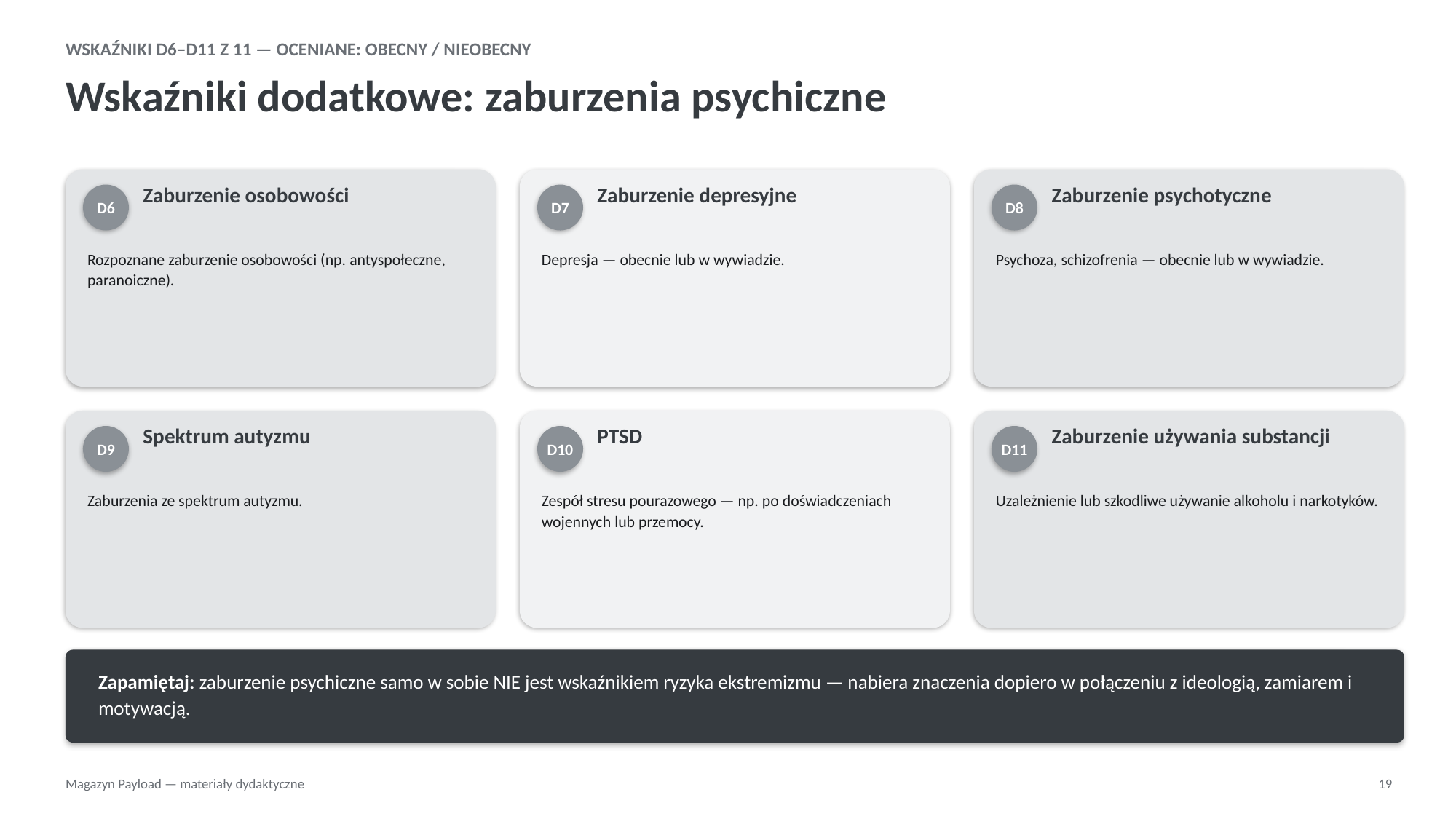

WSKAŹNIKI D6–D11 Z 11 — OCENIANE: OBECNY / NIEOBECNY
Wskaźniki dodatkowe: zaburzenia psychiczne

Zaburzenie osobowości
Zaburzenie depresyjne
Zaburzenie psychotyczne
D6
D7
D8
Rozpoznane zaburzenie osobowości (np. antyspołeczne, paranoiczne).
Depresja — obecnie lub w wywiadzie.
Psychoza, schizofrenia — obecnie lub w wywiadzie.

Spektrum autyzmu
PTSD
Zaburzenie używania substancji
D9
D10
D11
Zaburzenia ze spektrum autyzmu.
Zespół stresu pourazowego — np. po doświadczeniach wojennych lub przemocy.
Uzależnienie lub szkodliwe używanie alkoholu i narkotyków.

Zapamiętaj: zaburzenie psychiczne samo w sobie NIE jest wskaźnikiem ryzyka ekstremizmu — nabiera znaczenia dopiero w połączeniu z ideologią, zamiarem i motywacją.
Magazyn Payload — materiały dydaktyczne
19